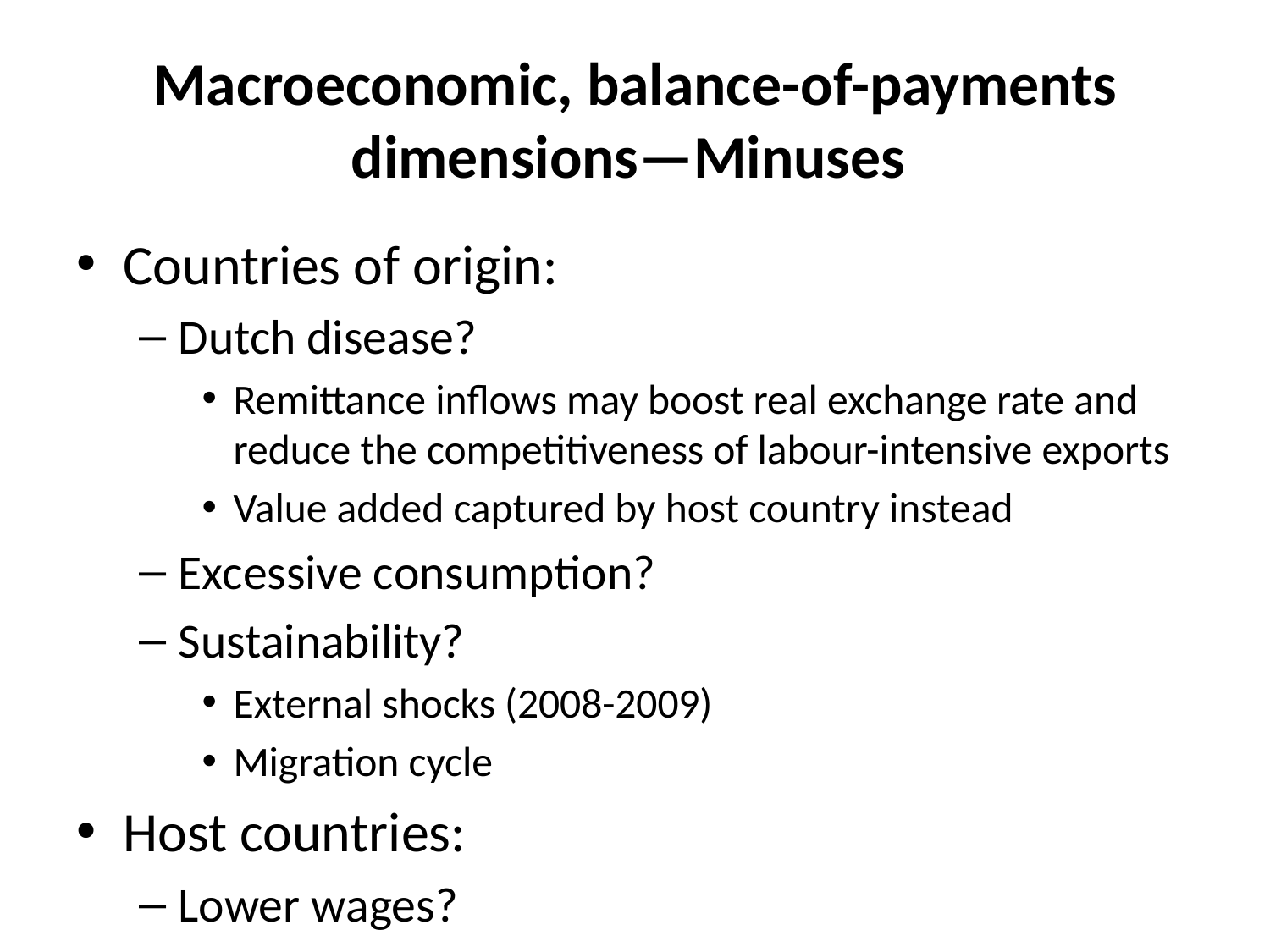

# Macroeconomic, balance-of-payments dimensions—Minuses
Countries of origin:
Dutch disease?
Remittance inflows may boost real exchange rate and reduce the competitiveness of labour-intensive exports
Value added captured by host country instead
Excessive consumption?
Sustainability?
External shocks (2008-2009)
Migration cycle
Host countries:
Lower wages?